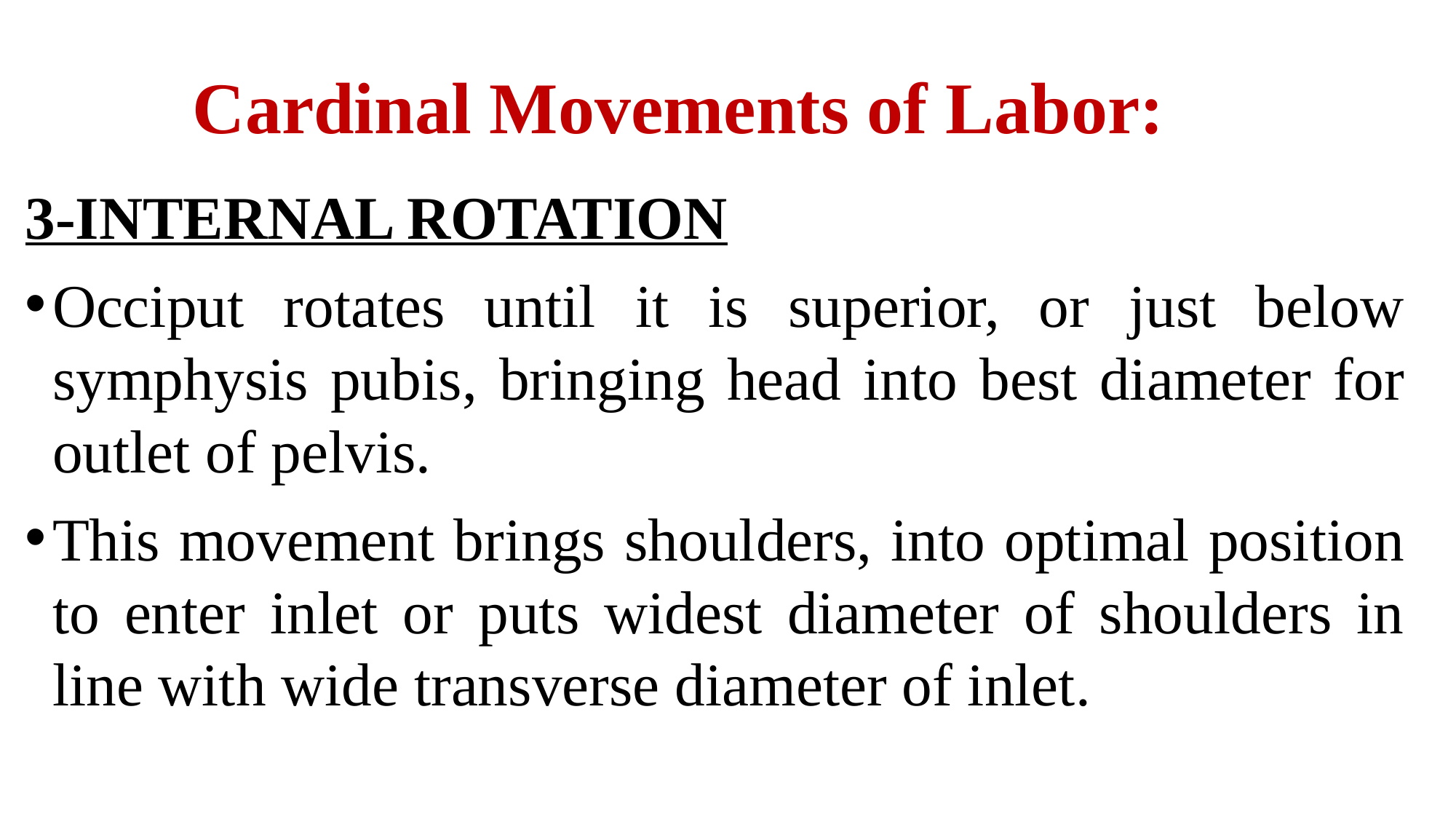

# Cardinal Movements of Labor:
3-INTERNAL ROTATION
Occiput rotates until it is superior, or just below symphysis pubis, bringing head into best diameter for outlet of pelvis.
This movement brings shoulders, into optimal position to enter inlet or puts widest diameter of shoulders in line with wide transverse diameter of inlet.